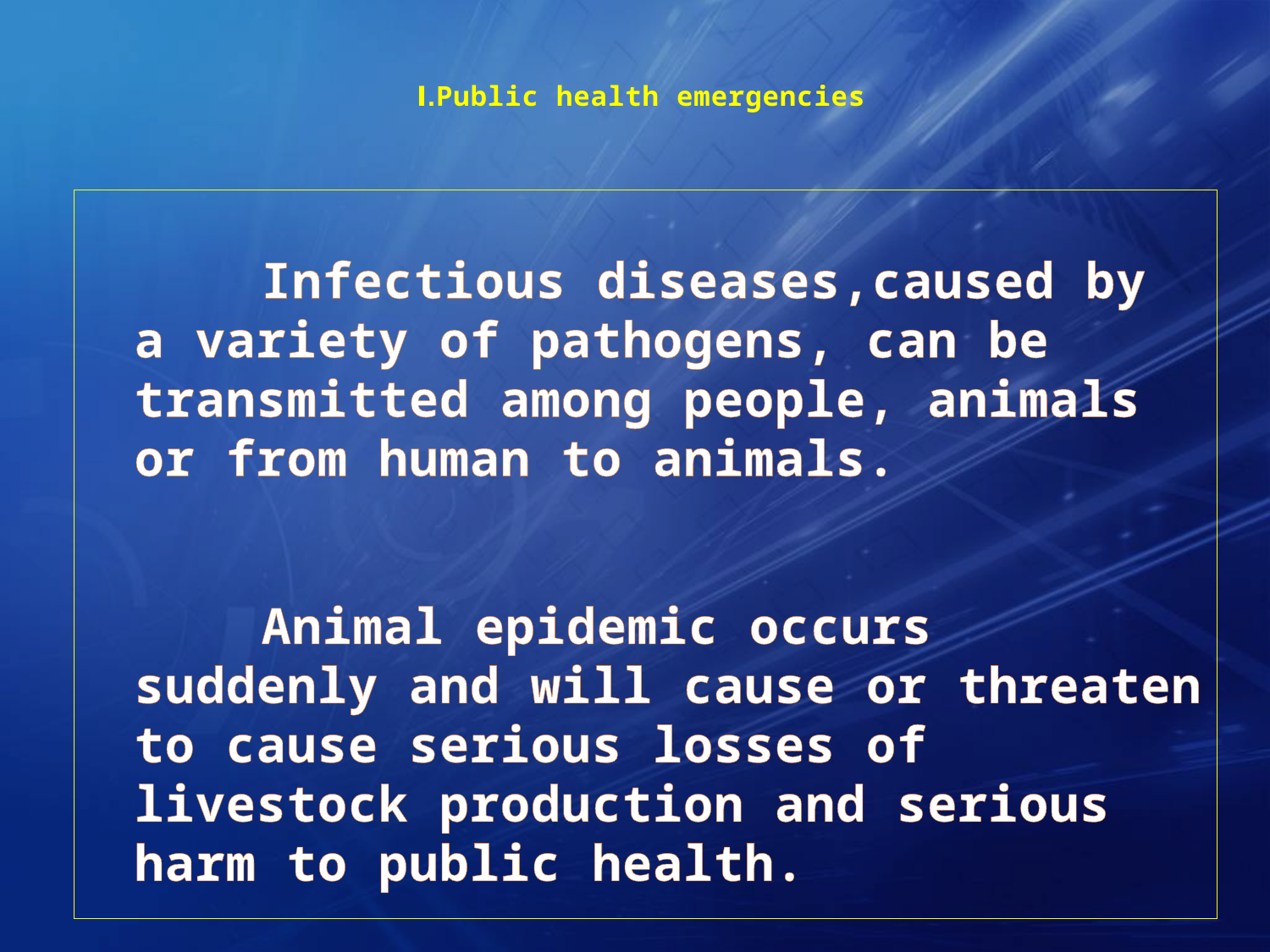

# Ⅰ.Public health emergencies

		Infectious diseases,caused by a variety of pathogens, can be transmitted among people, animals  or from human to animals.

		Animal epidemic occurs suddenly and will cause or threaten to cause serious losses of livestock production and serious harm to public health.